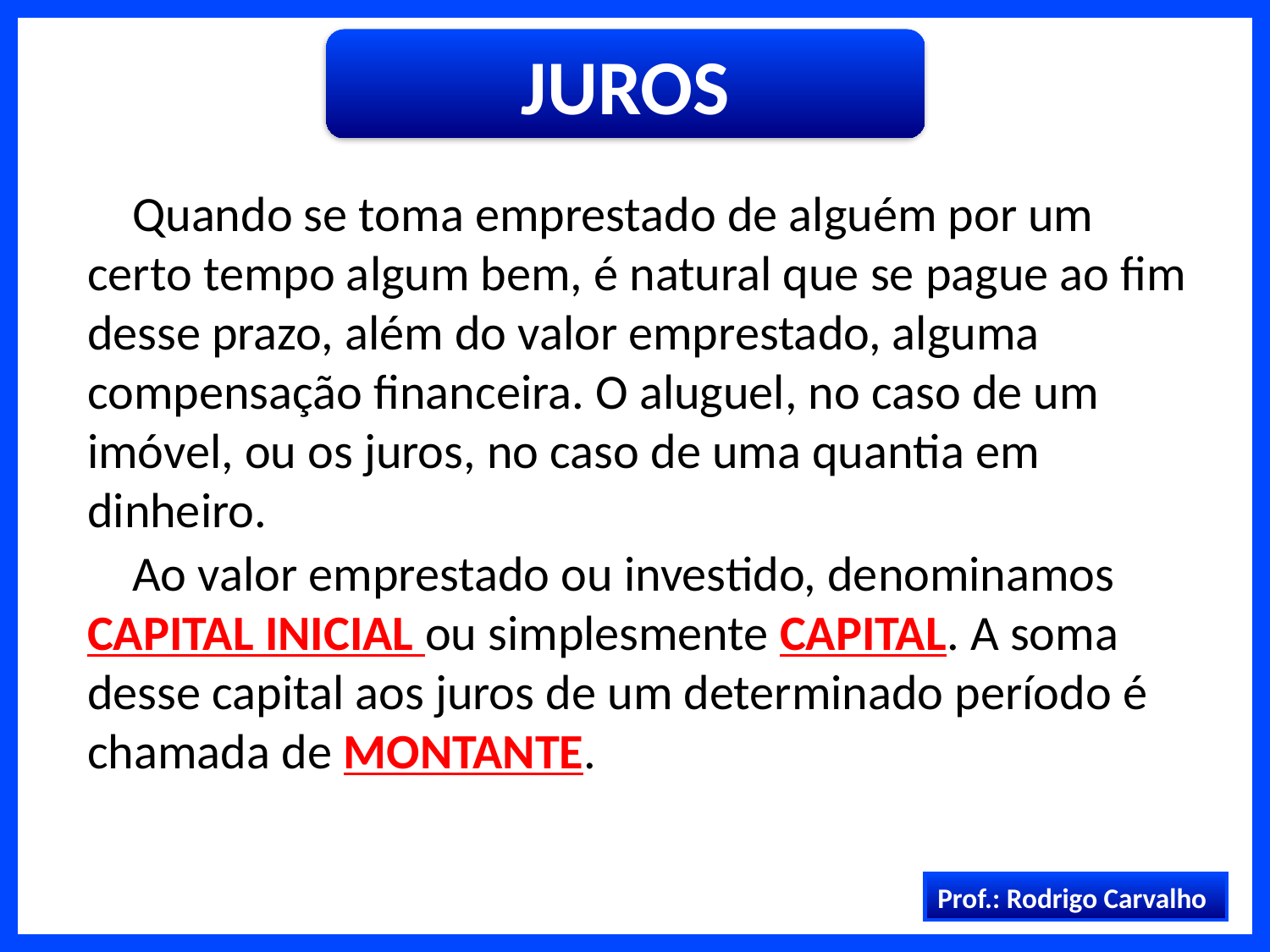

JUROS
    Quando se toma emprestado de alguém por um certo tempo algum bem, é natural que se pague ao fim desse prazo, além do valor emprestado, alguma compensação financeira. O aluguel, no caso de um imóvel, ou os juros, no caso de uma quantia em dinheiro.
    Ao valor emprestado ou investido, denominamos CAPITAL INICIAL ou simplesmente CAPITAL. A soma desse capital aos juros de um determinado período é chamada de MONTANTE.